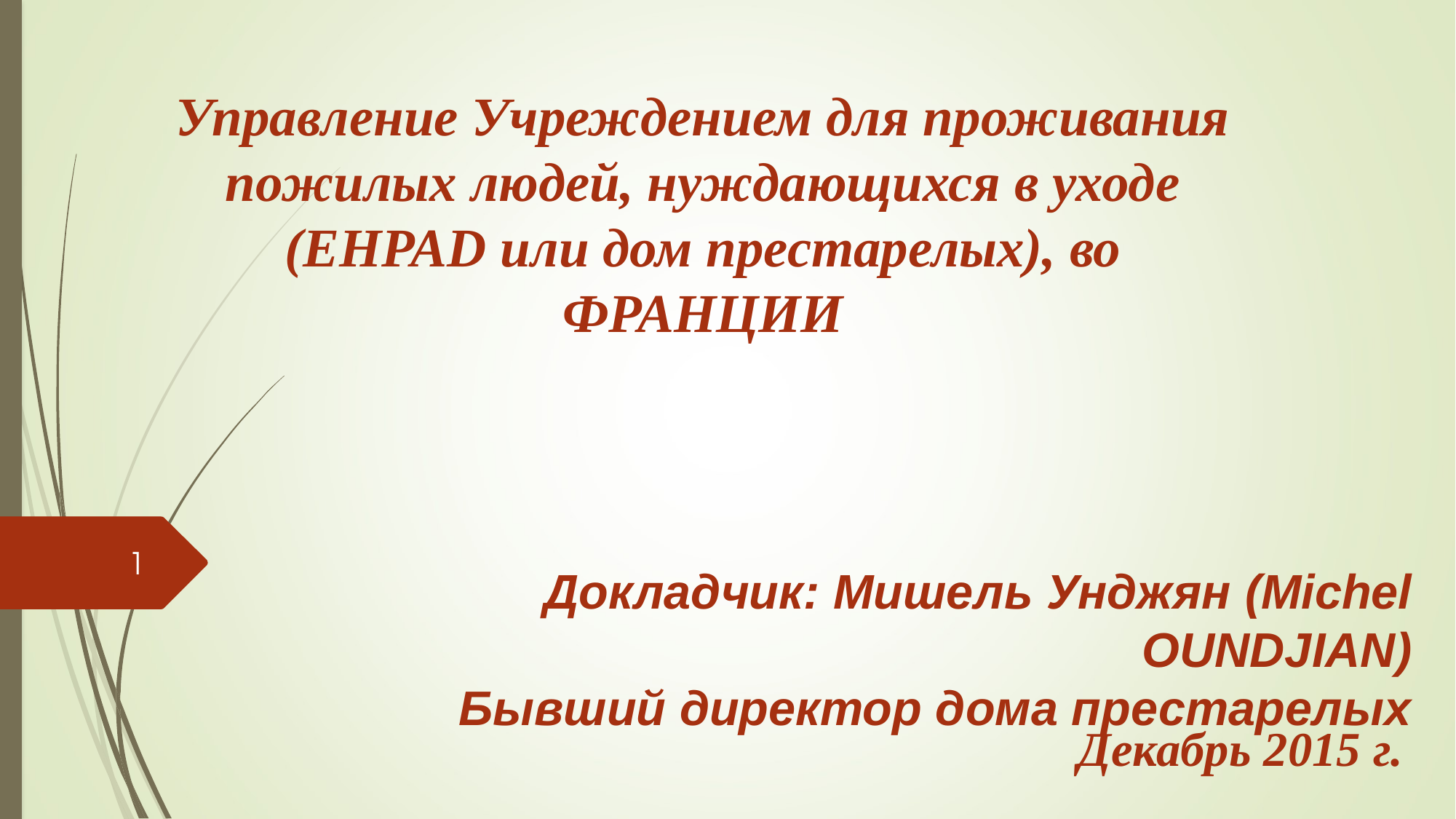

Управление Учреждением для проживания пожилых людей, нуждающихся в уходе (EHPAD или дом престарелых), во ФРАНЦИИ
1
Докладчик: Мишель Унджян (Michel OUNDJIAN)
Бывший директор дома престарелых
Декабрь 2015 г.